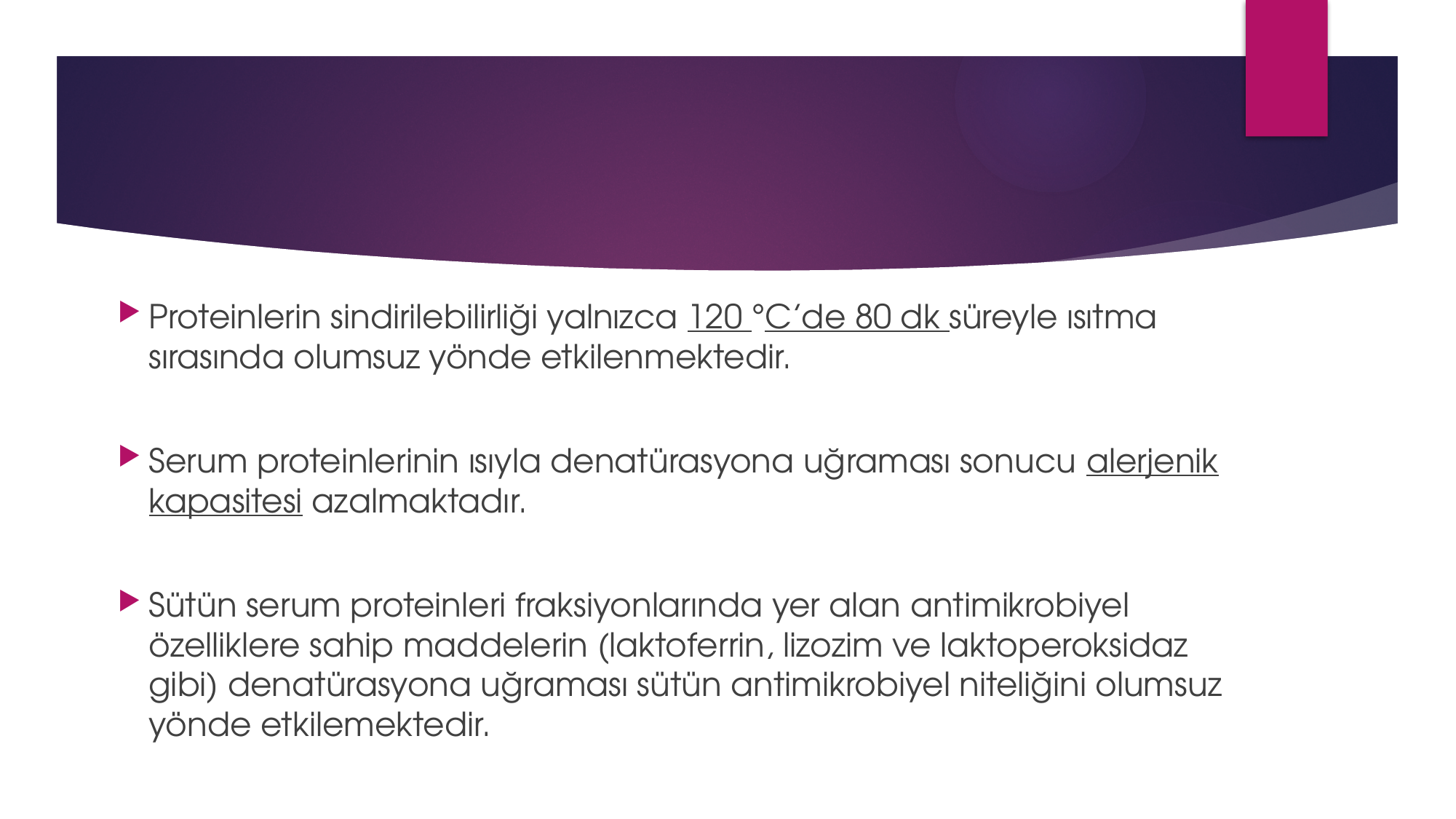

#
Proteinlerin sindirilebilirliği yalnızca 120 °C’de 80 dk süreyle ısıtma sırasında olumsuz yönde etkilenmektedir.

Serum proteinlerinin ısıyla denatürasyona uğraması sonucu alerjenik kapasitesi azalmaktadır.

Sütün serum proteinleri fraksiyonlarında yer alan antimikrobiyel özelliklere sahip maddelerin (laktoferrin, lizozim ve laktoperoksidaz gibi) denatürasyona uğraması sütün antimikrobiyel niteliğini olumsuz yönde etkilemektedir.